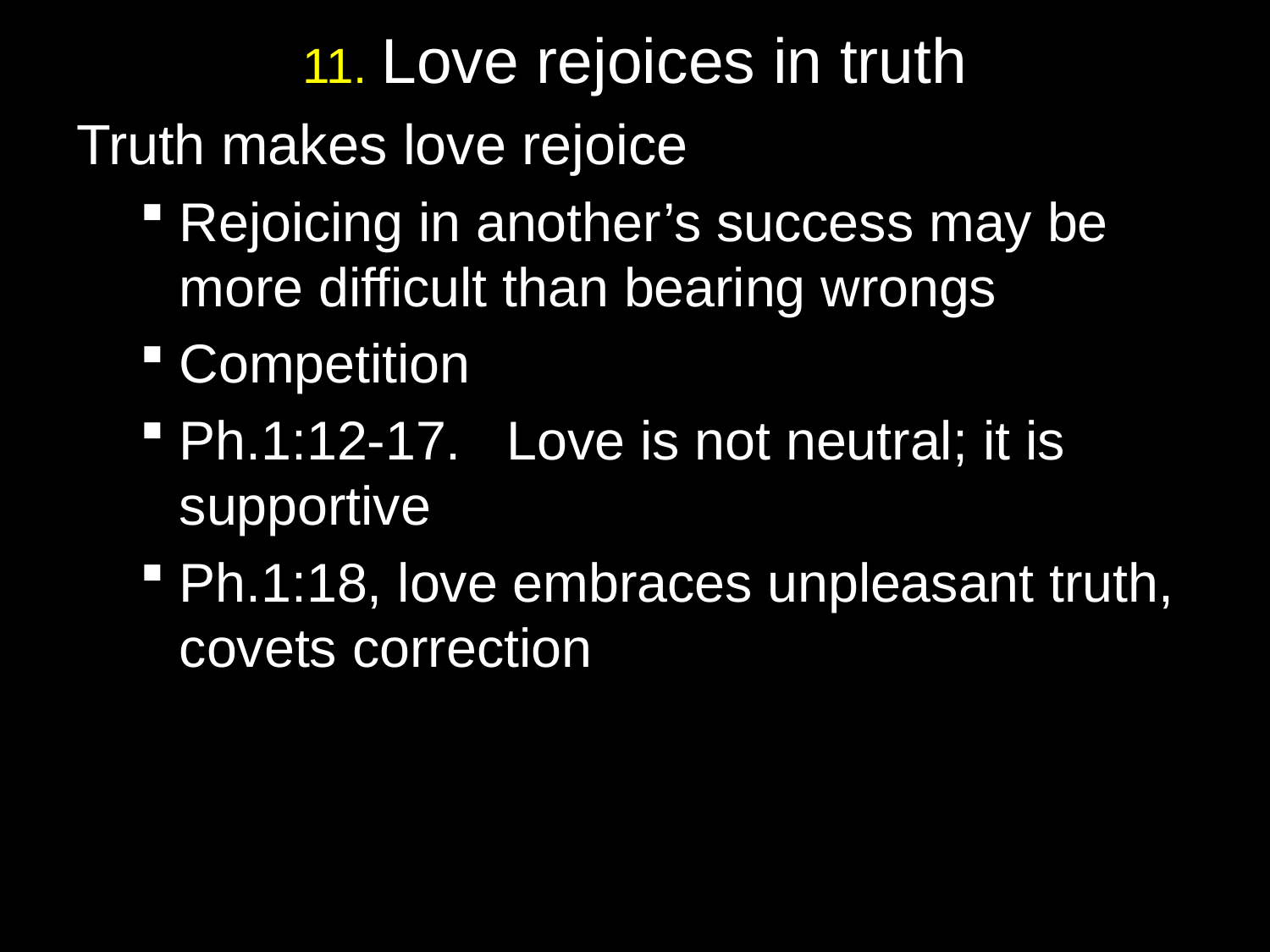

# 11. Love rejoices in truth
Truth makes love rejoice
Rejoicing in another’s success may be more difficult than bearing wrongs
Competition
Ph.1:12-17.   Love is not neutral; it is supportive
Ph.1:18, love embraces unpleasant truth, covets correction